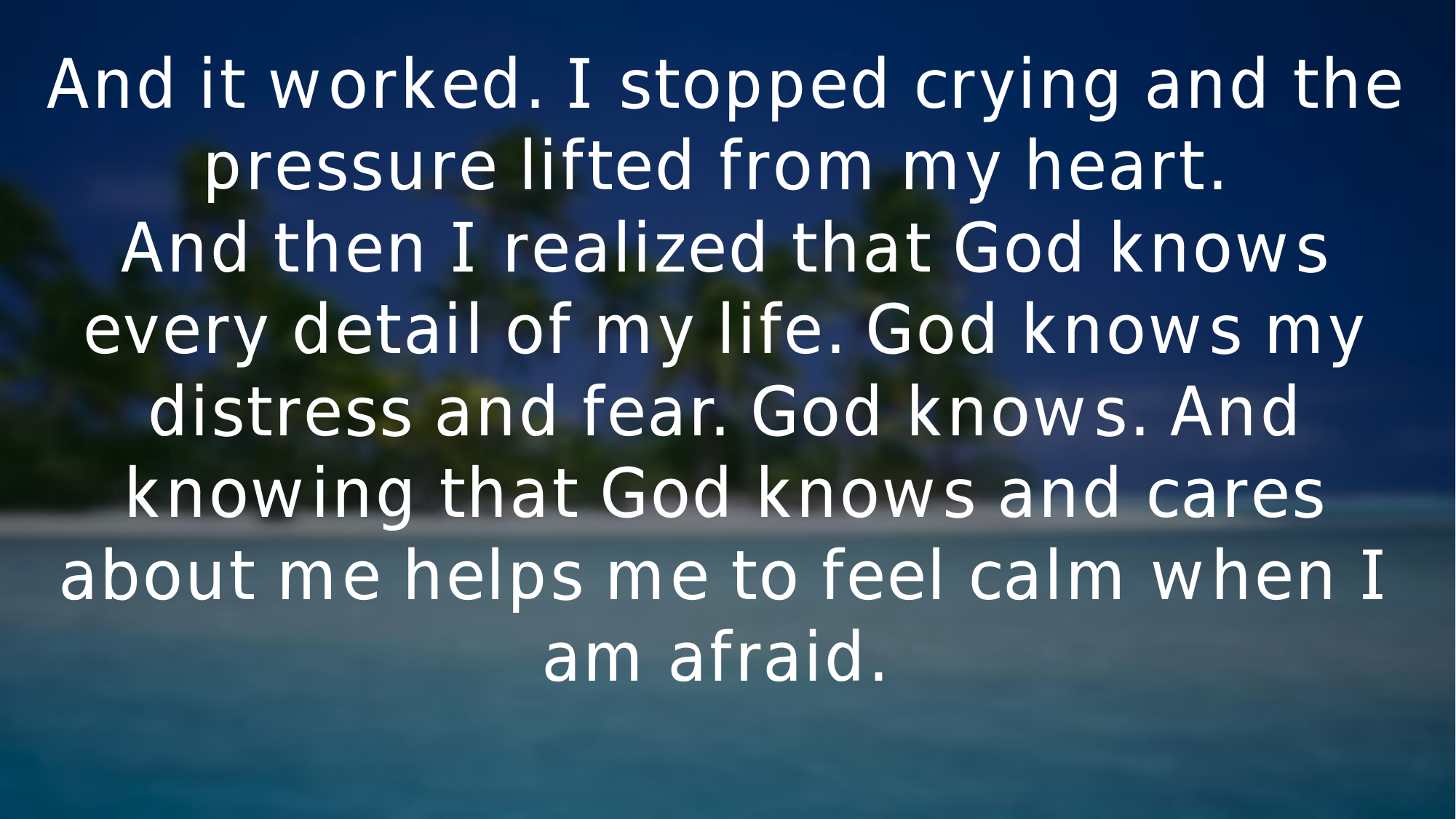

And it worked. I stopped crying and the pressure lifted from my heart.
And then I realized that God knows every detail of my life. God knows my distress and fear. God knows. And knowing that God knows and cares about me helps me to feel calm when I am afraid.